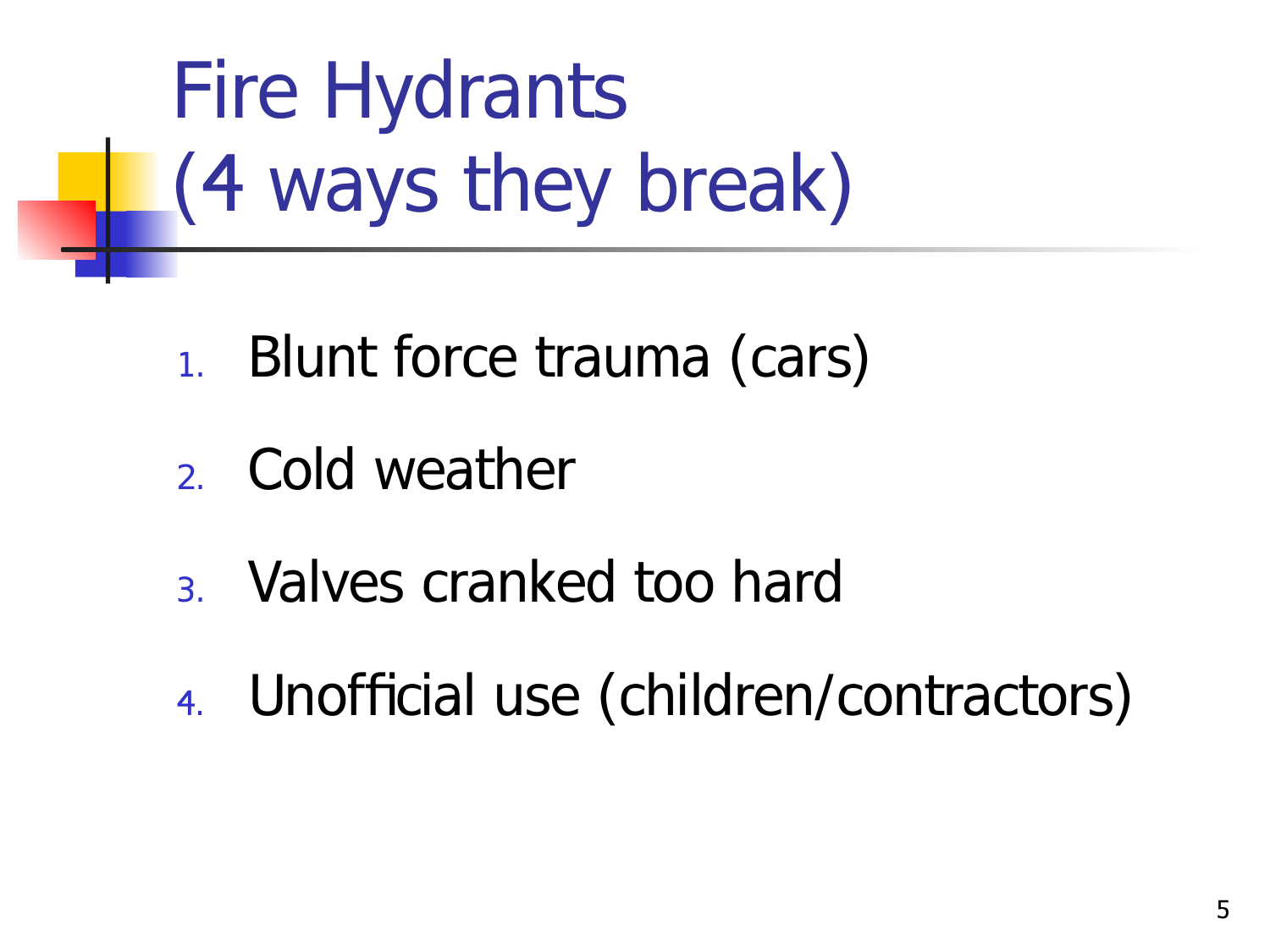

# Fire Hydrants (4 ways they break)
Blunt force trauma (cars)
Cold weather
Valves cranked too hard
Unofficial use (children/contractors)
5